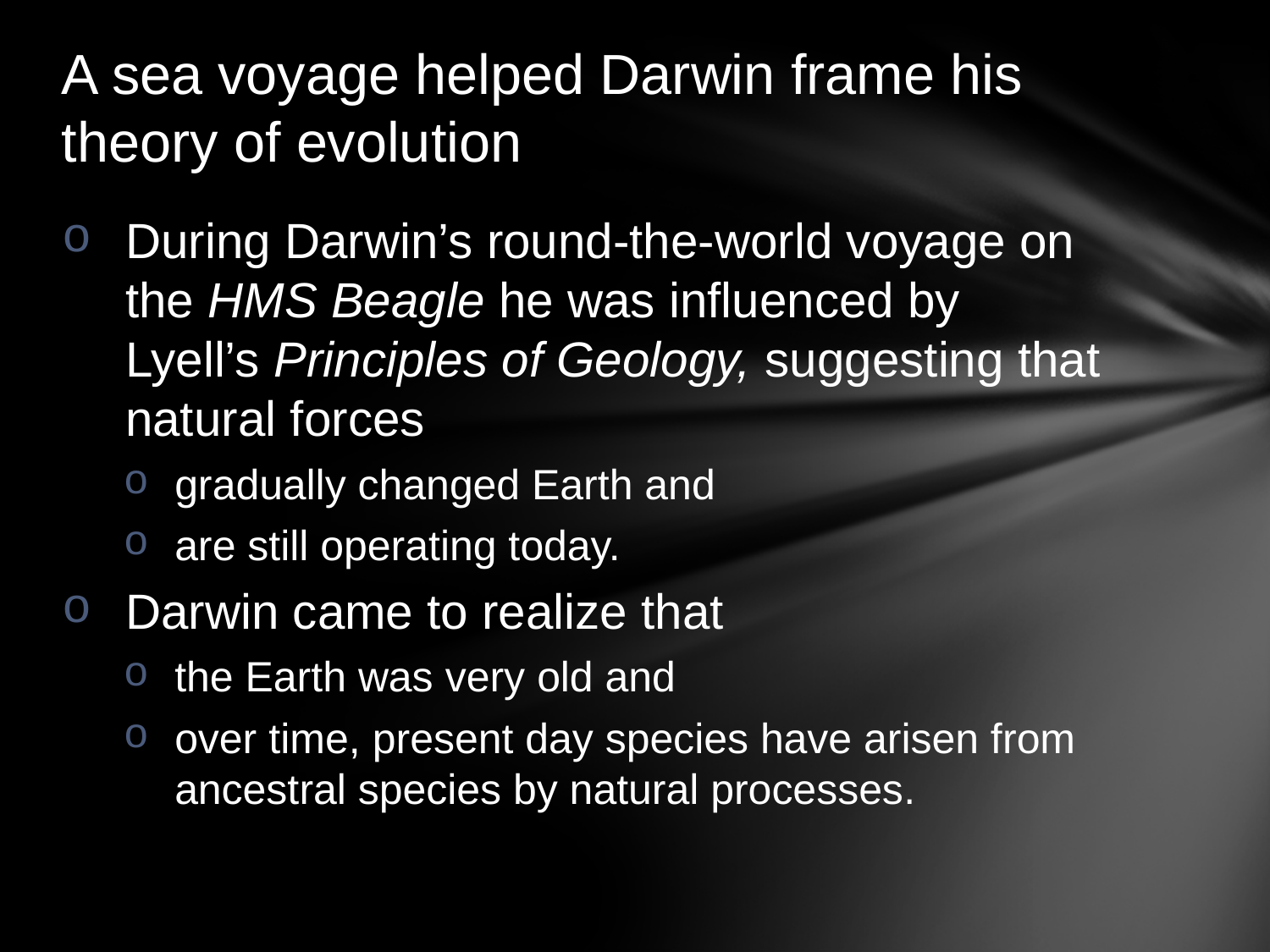

# A sea voyage helped Darwin frame his theory of evolution
During Darwin’s round-the-world voyage on the HMS Beagle he was influenced by Lyell’s Principles of Geology, suggesting that natural forces
gradually changed Earth and
are still operating today.
Darwin came to realize that
the Earth was very old and
over time, present day species have arisen from ancestral species by natural processes.